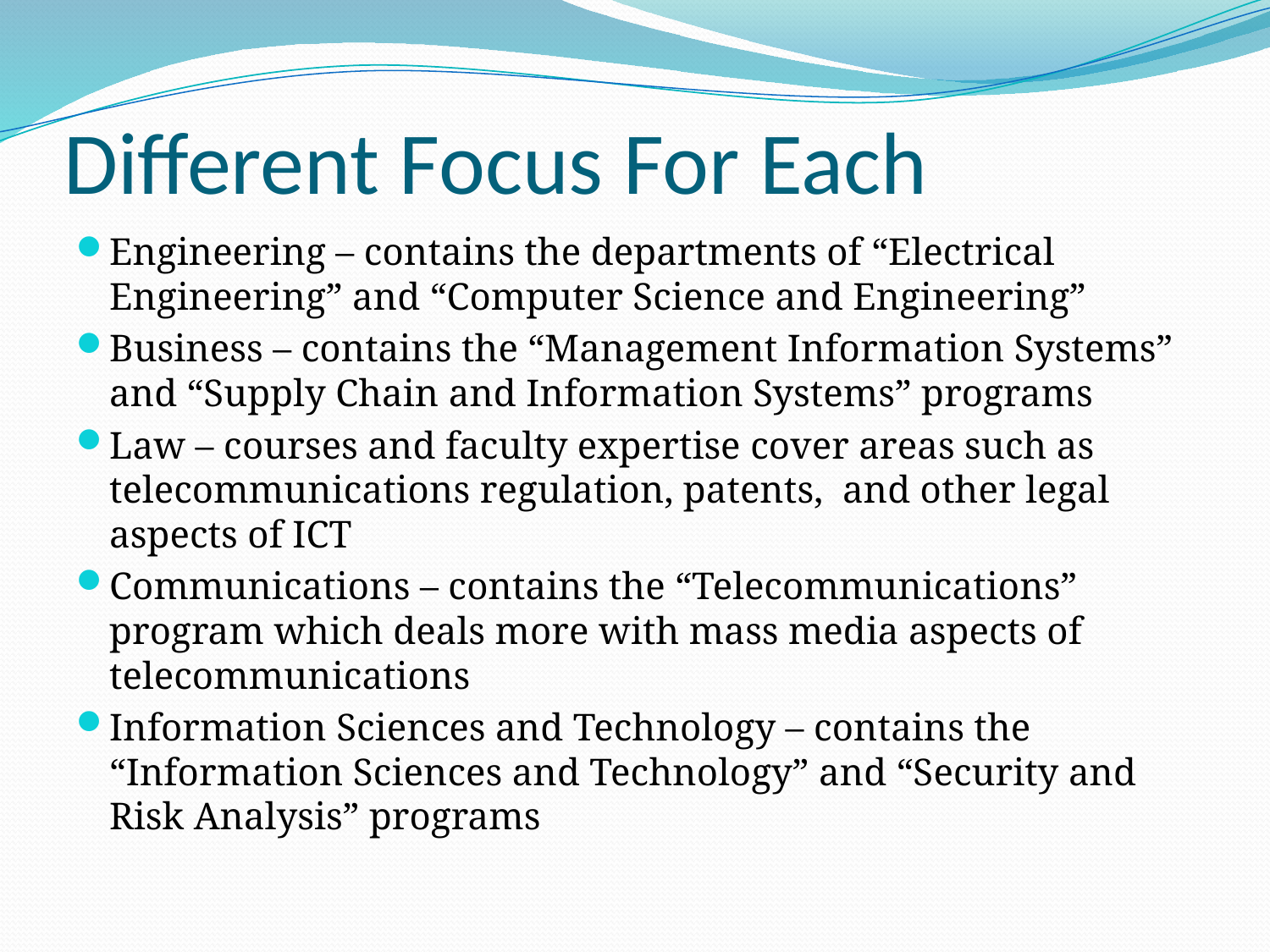

# Different Focus For Each
Engineering – contains the departments of “Electrical Engineering” and “Computer Science and Engineering”
Business – contains the “Management Information Systems” and “Supply Chain and Information Systems” programs
Law – courses and faculty expertise cover areas such as telecommunications regulation, patents,  and other legal aspects of ICT
Communications – contains the “Telecommunications” program which deals more with mass media aspects of telecommunications
Information Sciences and Technology – contains the “Information Sciences and Technology” and “Security and Risk Analysis” programs